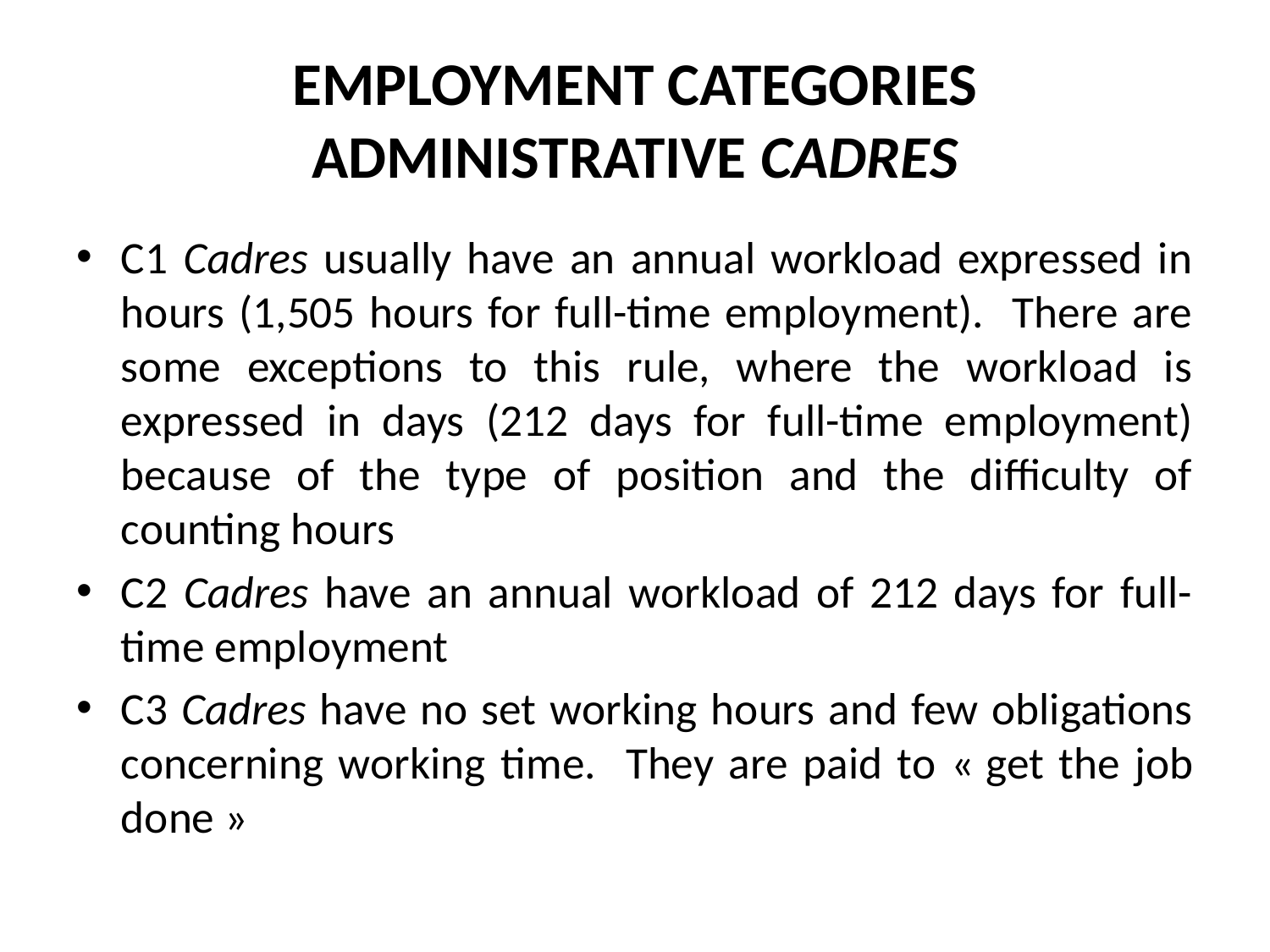

# EMPLOYMENT CATEGORIES ADMINISTRATIVE CADRES
C1 Cadres usually have an annual workload expressed in hours (1,505 hours for full-time employment).  There are some exceptions to this rule, where the workload is expressed in days (212 days for full-time employment) because of the type of position and the difficulty of counting hours
C2 Cadres have an annual workload of 212 days for full-time employment
C3 Cadres have no set working hours and few obligations concerning working time.  They are paid to « get the job done »